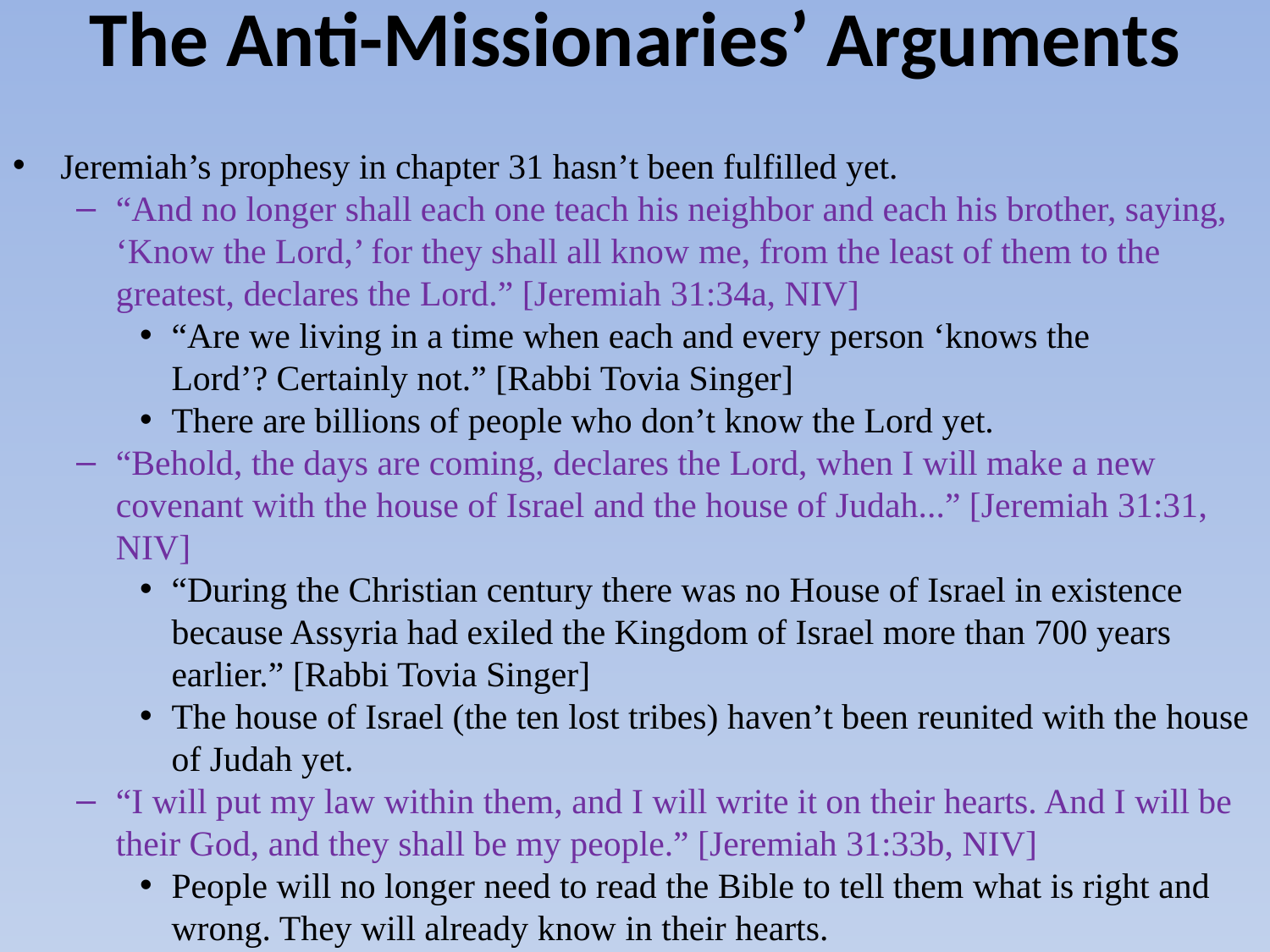

The Anti-Missionaries’ Arguments
Jeremiah’s prophesy in chapter 31 hasn’t been fulfilled yet.
“And no longer shall each one teach his neighbor and each his brother, saying, ‘Know the Lord,’ for they shall all know me, from the least of them to the greatest, declares the Lord.” [Jeremiah 31:34a, NIV]
“Are we living in a time when each and every person ‘knows the Lord’? Certainly not.” [Rabbi Tovia Singer]
There are billions of people who don’t know the Lord yet.
“Behold, the days are coming, declares the Lord, when I will make a new covenant with the house of Israel and the house of Judah...” [Jeremiah 31:31, NIV]
“During the Christian century there was no House of Israel in existence because Assyria had exiled the Kingdom of Israel more than 700 years earlier.” [Rabbi Tovia Singer]
The house of Israel (the ten lost tribes) haven’t been reunited with the house of Judah yet.
“I will put my law within them, and I will write it on their hearts. And I will be their God, and they shall be my people.” [Jeremiah 31:33b, NIV]
People will no longer need to read the Bible to tell them what is right and wrong. They will already know in their hearts.